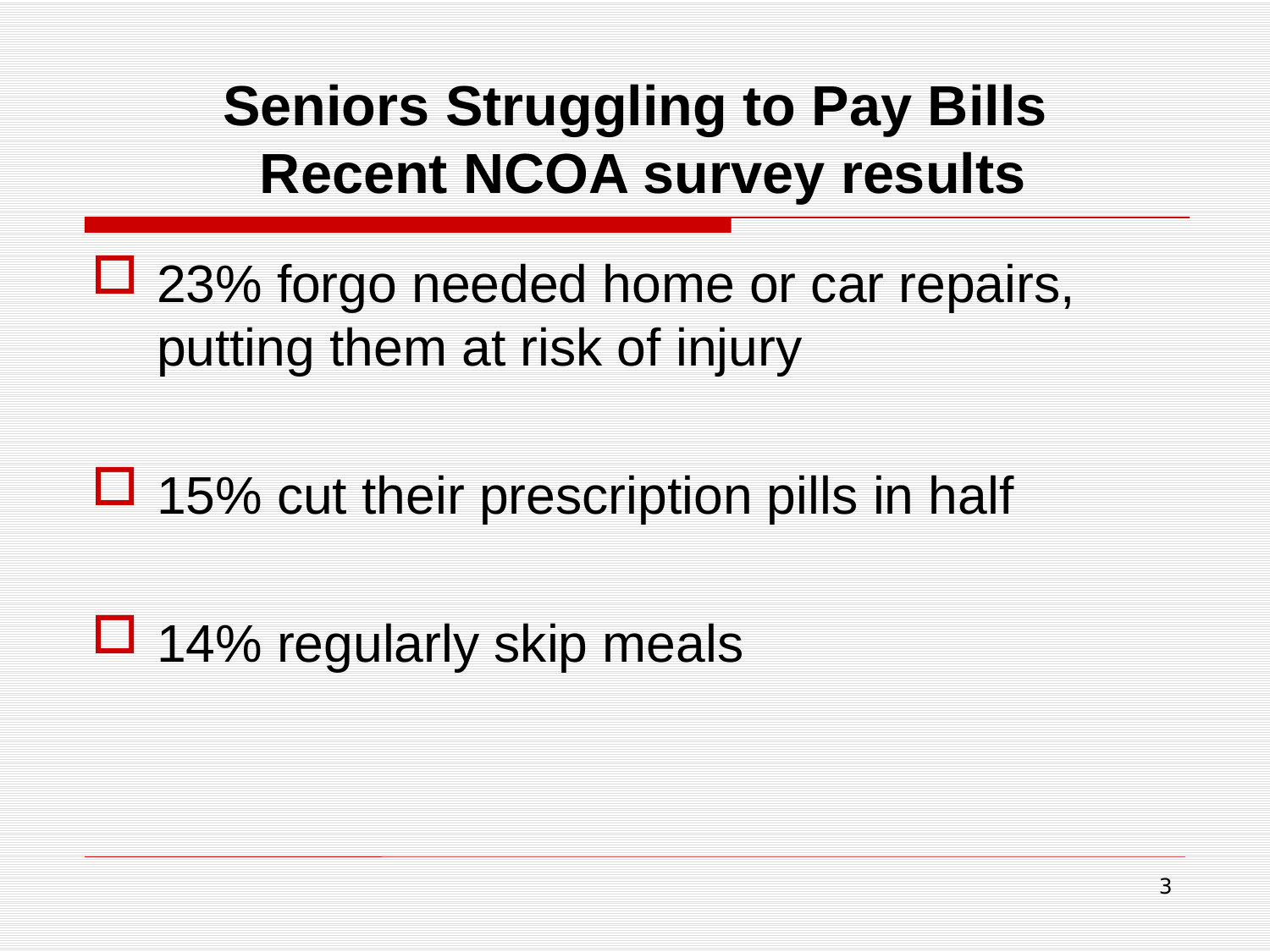

# Seniors Struggling to Pay Bills Recent NCOA survey results
23% forgo needed home or car repairs, putting them at risk of injury

15% cut their prescription pills in half

14% regularly skip meals
3